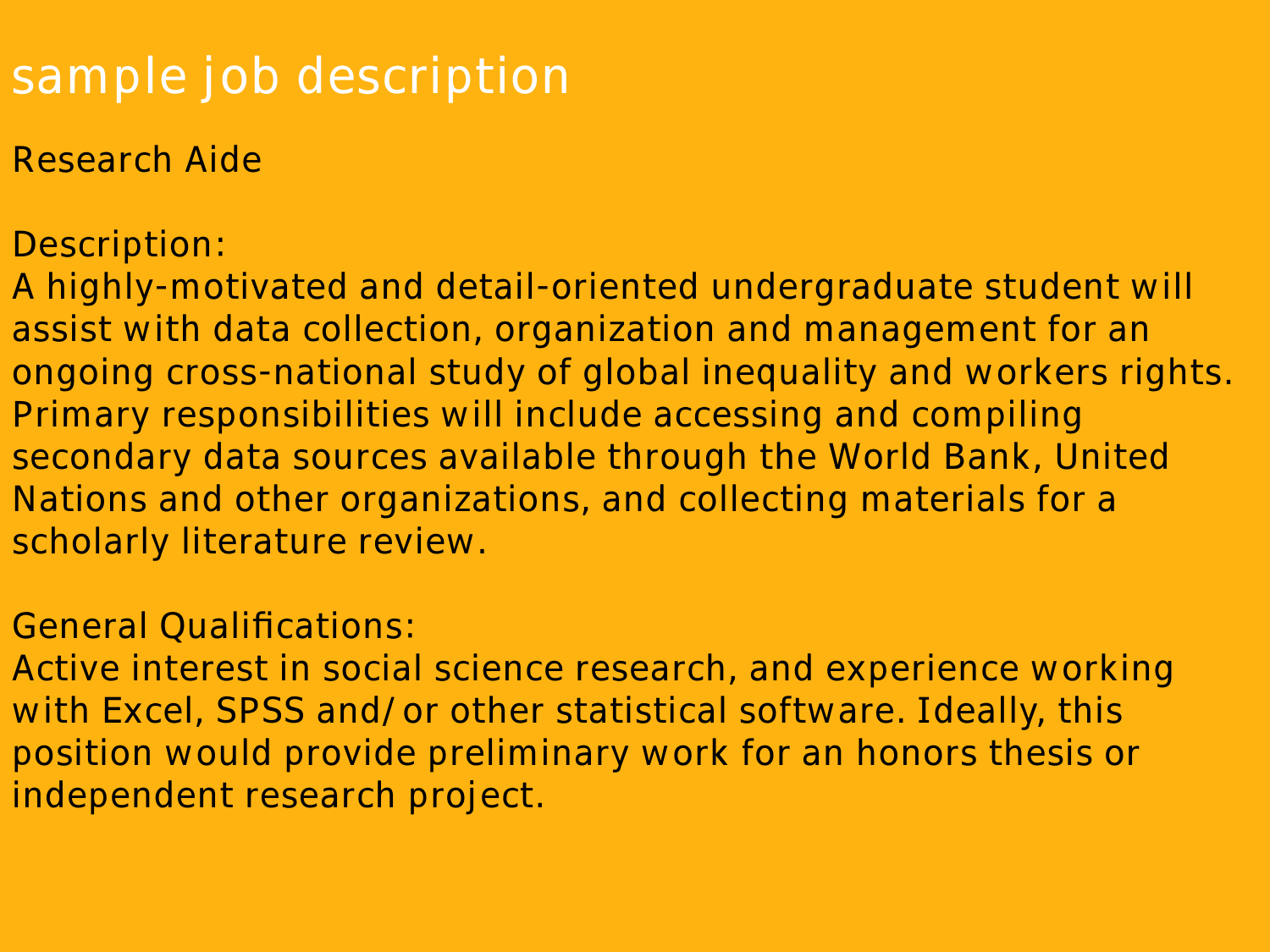

Research Aide

Description:
A highly-motivated and detail-oriented undergraduate student will assist with data collection, organization and management for an ongoing cross-national study of global inequality and workers rights. Primary responsibilities will include accessing and compiling secondary data sources available through the World Bank, United Nations and other organizations, and collecting materials for a scholarly literature review.

General Qualifications:
Active interest in social science research, and experience working with Excel, SPSS and/or other statistical software. Ideally, this position would provide preliminary work for an honors thesis or independent research project.
sample job description